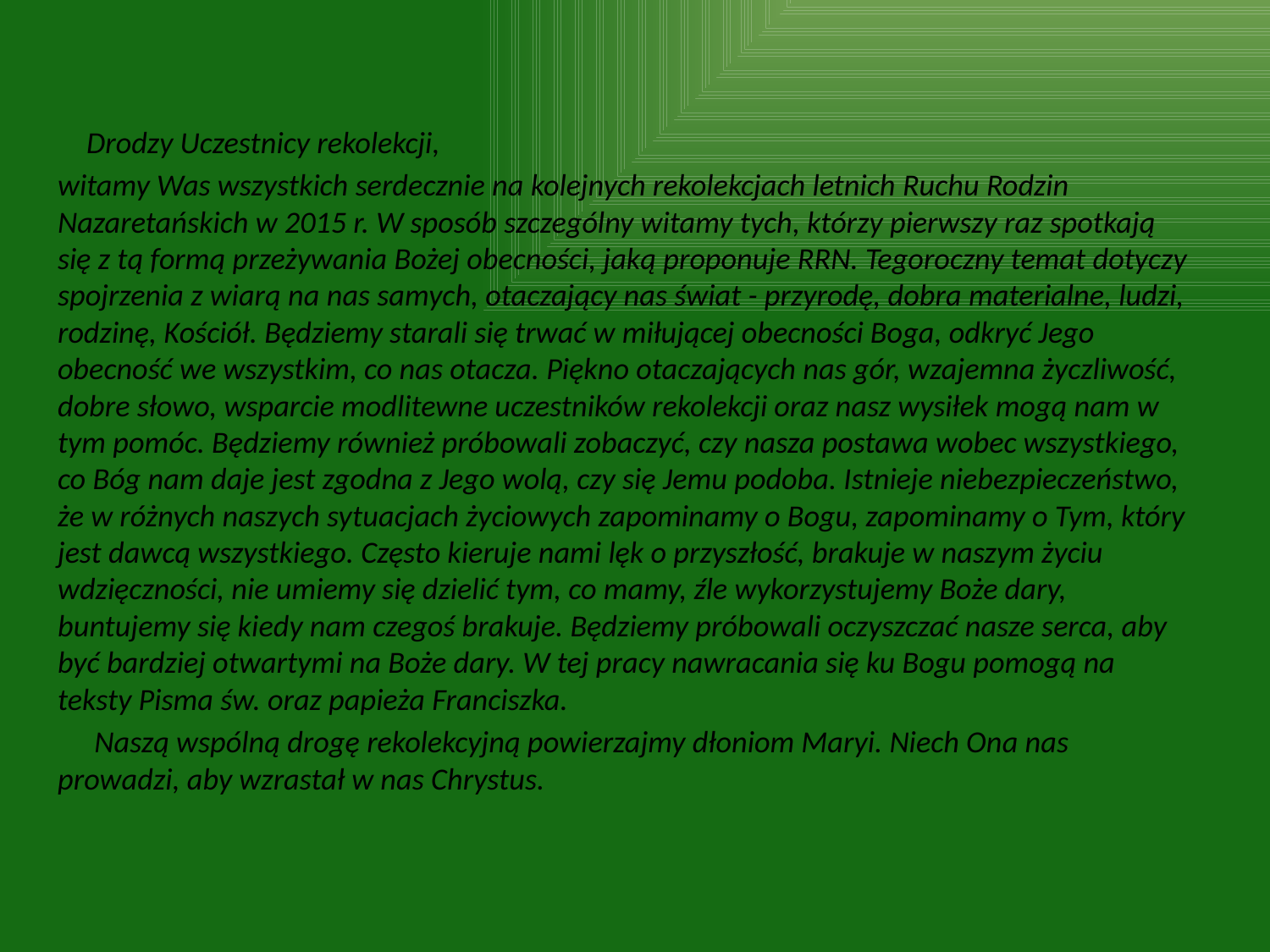

Drodzy Uczestnicy rekolekcji,
witamy Was wszystkich serdecznie na kolejnych rekolekcjach letnich Ruchu Rodzin Nazaretańskich w 2015 r. W sposób szczególny witamy tych, którzy pierwszy raz spotkają się z tą formą przeżywania Bożej obecności, jaką proponuje RRN. Tegoroczny temat dotyczy spojrzenia z wiarą na nas samych, otaczający nas świat - przyrodę, dobra materialne, ludzi, rodzinę, Kościół. Będziemy starali się trwać w miłującej obecności Boga, odkryć Jego obecność we wszystkim, co nas otacza. Piękno otaczających nas gór, wzajemna życzliwość, dobre słowo, wsparcie modlitewne uczestników rekolekcji oraz nasz wysiłek mogą nam w tym pomóc. Będziemy również próbowali zobaczyć, czy nasza postawa wobec wszystkiego, co Bóg nam daje jest zgodna z Jego wolą, czy się Jemu podoba. Istnieje niebezpieczeństwo, że w różnych naszych sytuacjach życiowych zapominamy o Bogu, zapominamy o Tym, który jest dawcą wszystkiego. Często kieruje nami lęk o przyszłość, brakuje w naszym życiu wdzięczności, nie umiemy się dzielić tym, co mamy, źle wykorzystujemy Boże dary, buntujemy się kiedy nam czegoś brakuje. Będziemy próbowali oczyszczać nasze serca, aby być bardziej otwartymi na Boże dary. W tej pracy nawracania się ku Bogu pomogą na teksty Pisma św. oraz papieża Franciszka.
	Naszą wspólną drogę rekolekcyjną powierzajmy dłoniom Maryi. Niech Ona nas prowadzi, aby wzrastał w nas Chrystus.